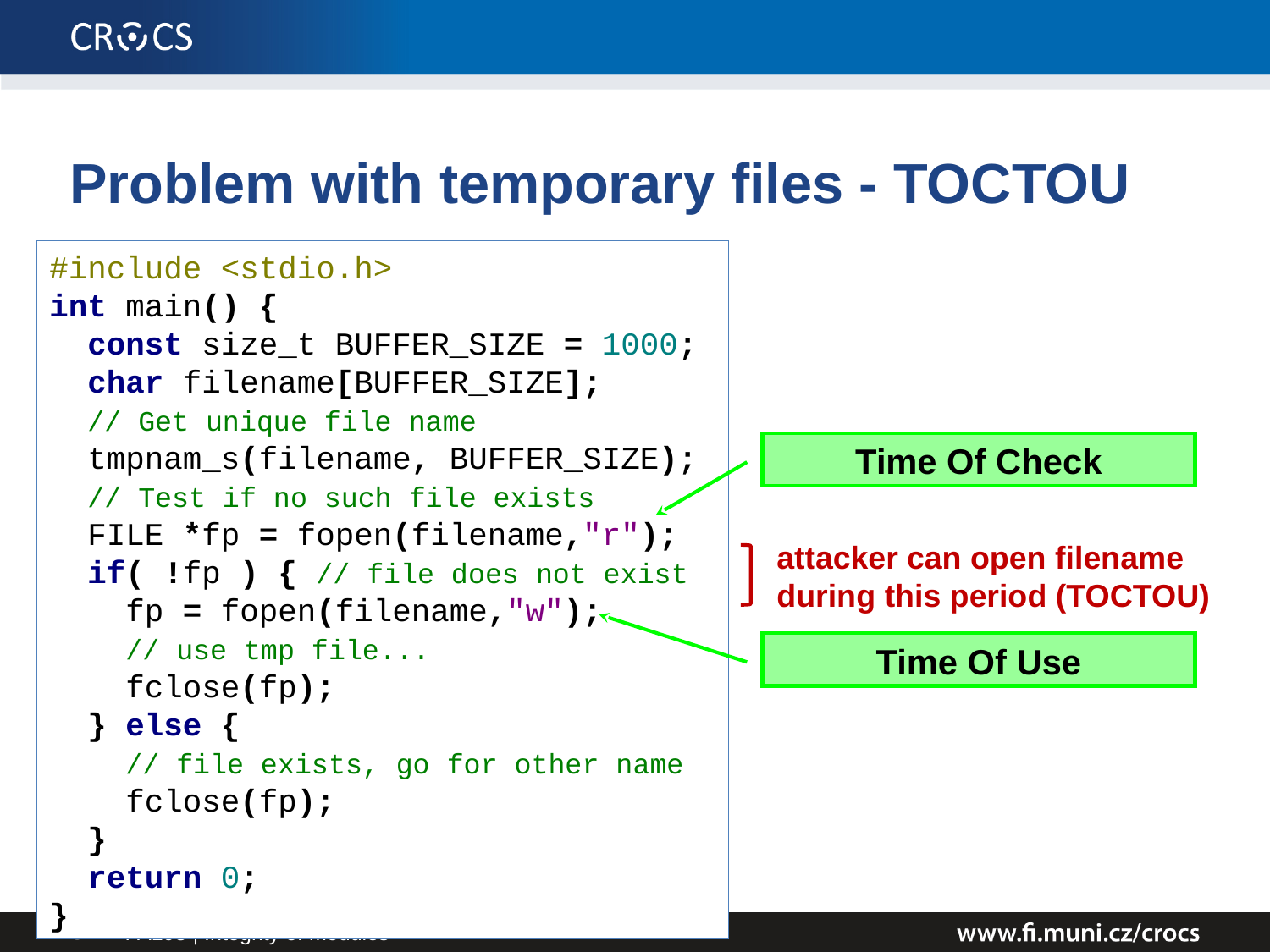

# Problem with temporary files - TOCTOU
#include <stdio.h>
int main() {
  const size_t BUFFER_SIZE = 1000;
  char filename[BUFFER_SIZE];
  // Get unique file name
  tmpnam_s(filename, BUFFER_SIZE);
  // Test if no such file exists
  FILE *fp = fopen(filename,"r");
  if( !fp ) { // file does not exist
    fp = fopen(filename,"w");
    // use tmp file...
    fclose(fp);
  } else {
    // file exists, go for other name
    fclose(fp);
  }
  return 0;
}

Time Of Check
attacker can open filename
during this period (TOCTOU)

Time Of Use
PA193 | Integrity of modules
32